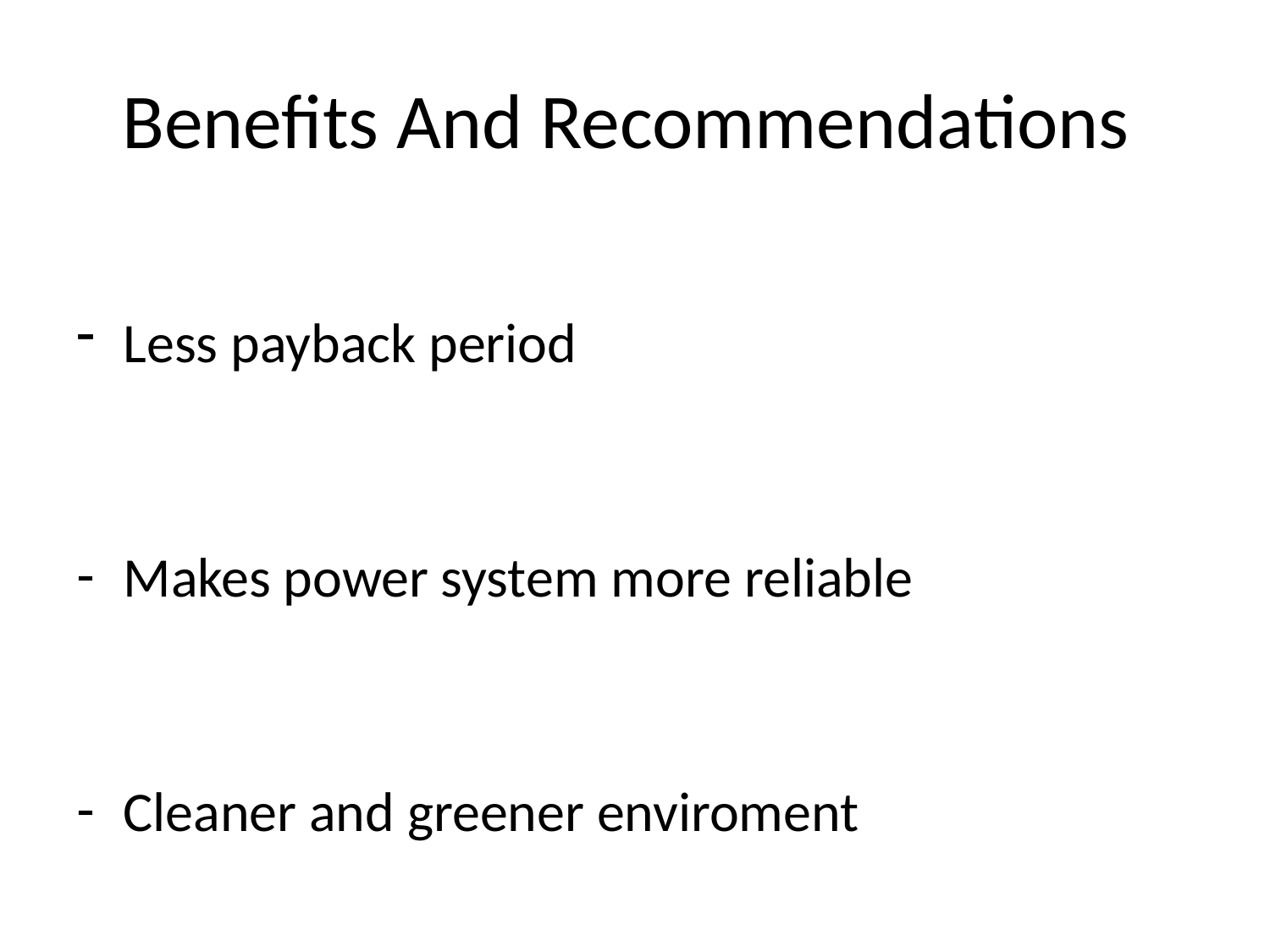

# Benefits And Recommendations

Less payback period

Makes power system more reliable

Cleaner and greener enviroment